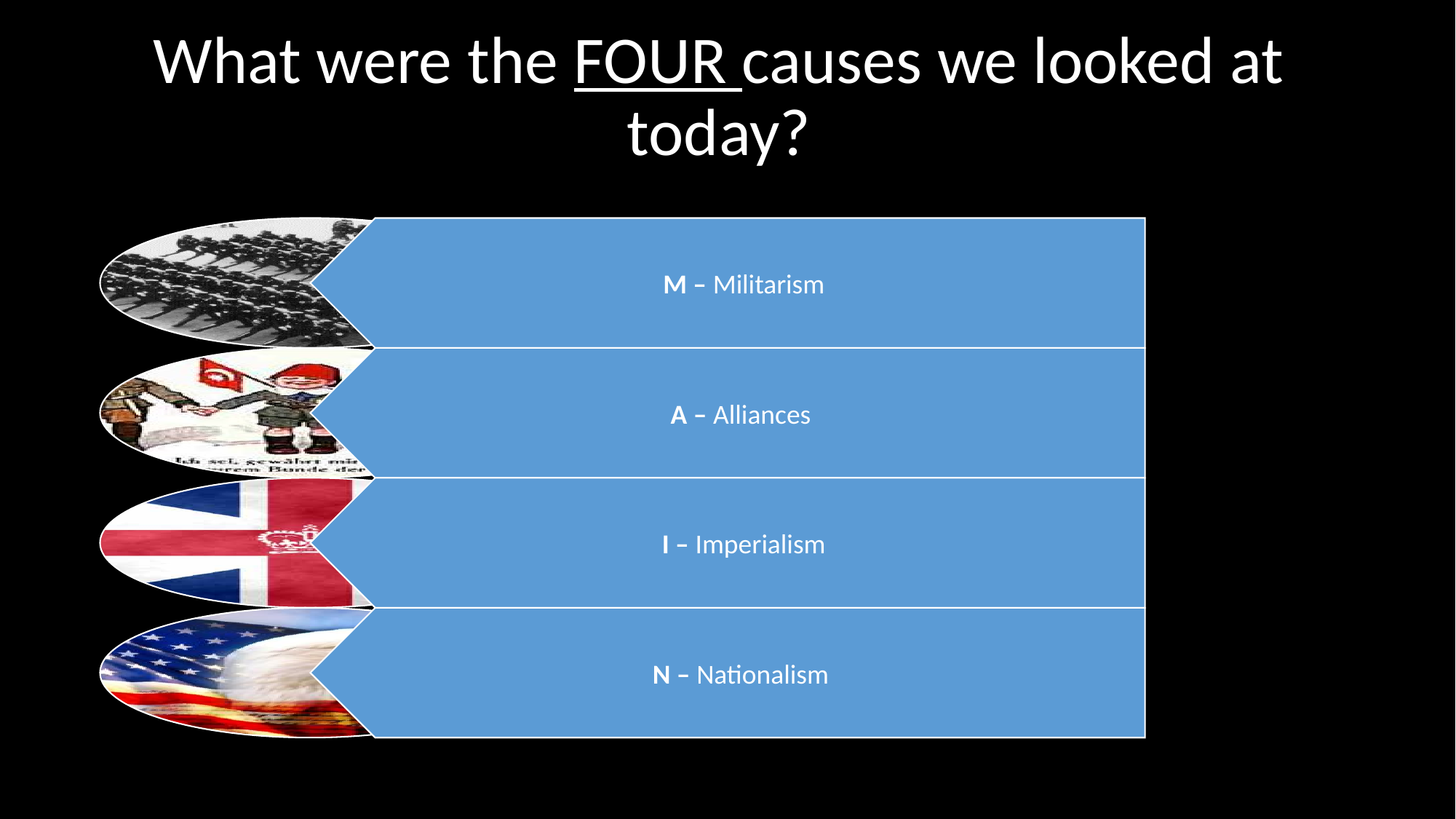

# What were the FOUR causes we looked at today?
M – Militarism
A – Alliances
I – Imperialism
N – Nationalism